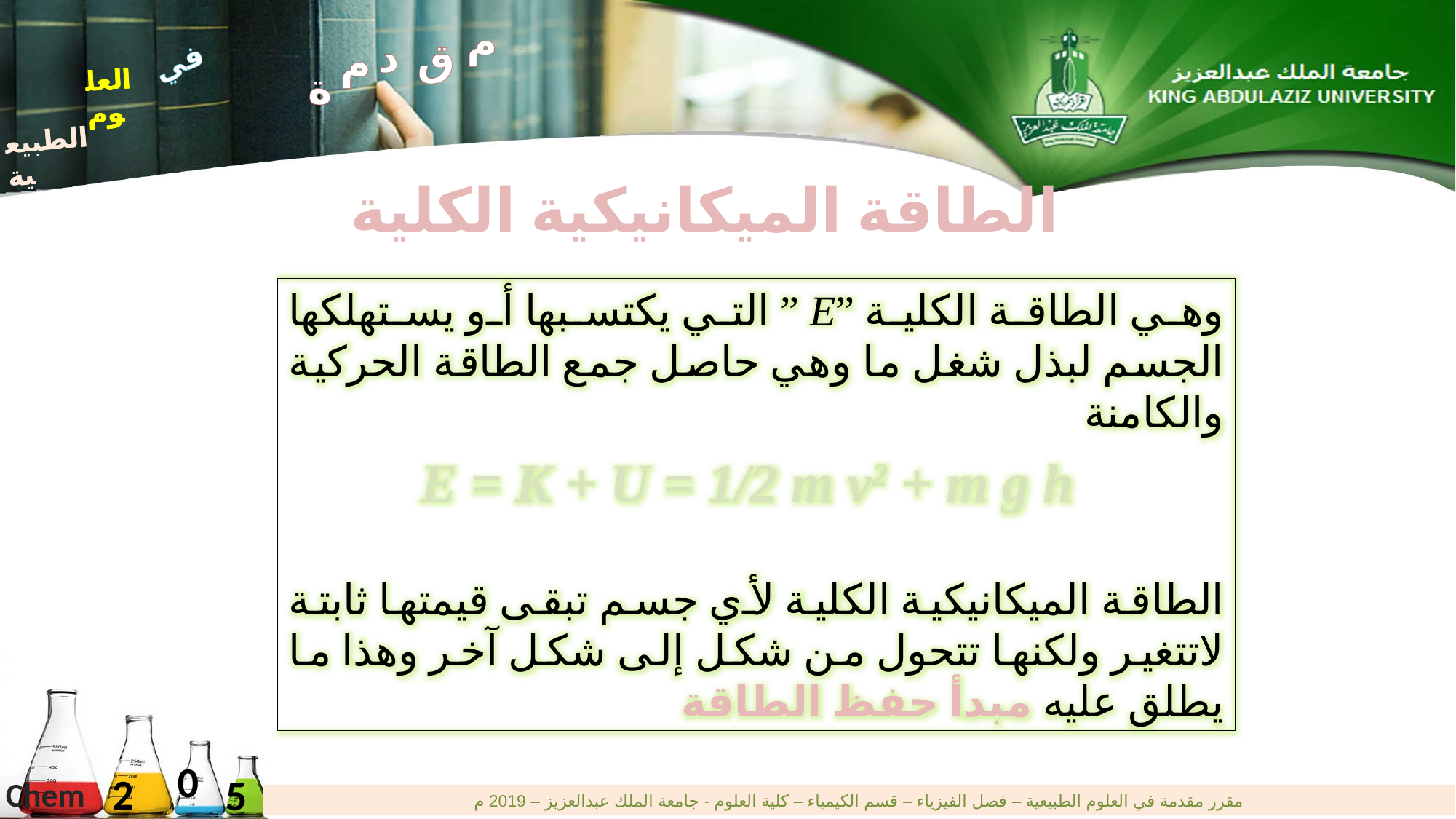

م
د
ق
م
ة
في
العلوم
الطبيعية
في
العلوم
الطبيعية
الطاقة الميكانيكية الكلية
وهي الطاقة الكلية ”E ” التي يكتسبها أو يستهلكها الجسم لبذل شغل ما وهي حاصل جمع الطاقة الحركية والكامنة
 E = K + U = 1/2 m v2 + m g h

الطاقة الميكانيكية الكلية لأي جسم تبقى قيمتها ثابتة لاتتغير ولكنها تتحول من شكل إلى شكل آخر وهذا ما يطلق عليه مبدأ حفظ الطاقة
0
2
5
Chem
مقرر مقدمة في العلوم الطبيعية – فصل الفيزياء – قسم الكيمياء – كلية العلوم - جامعة الملك عبدالعزيز – 2019 م